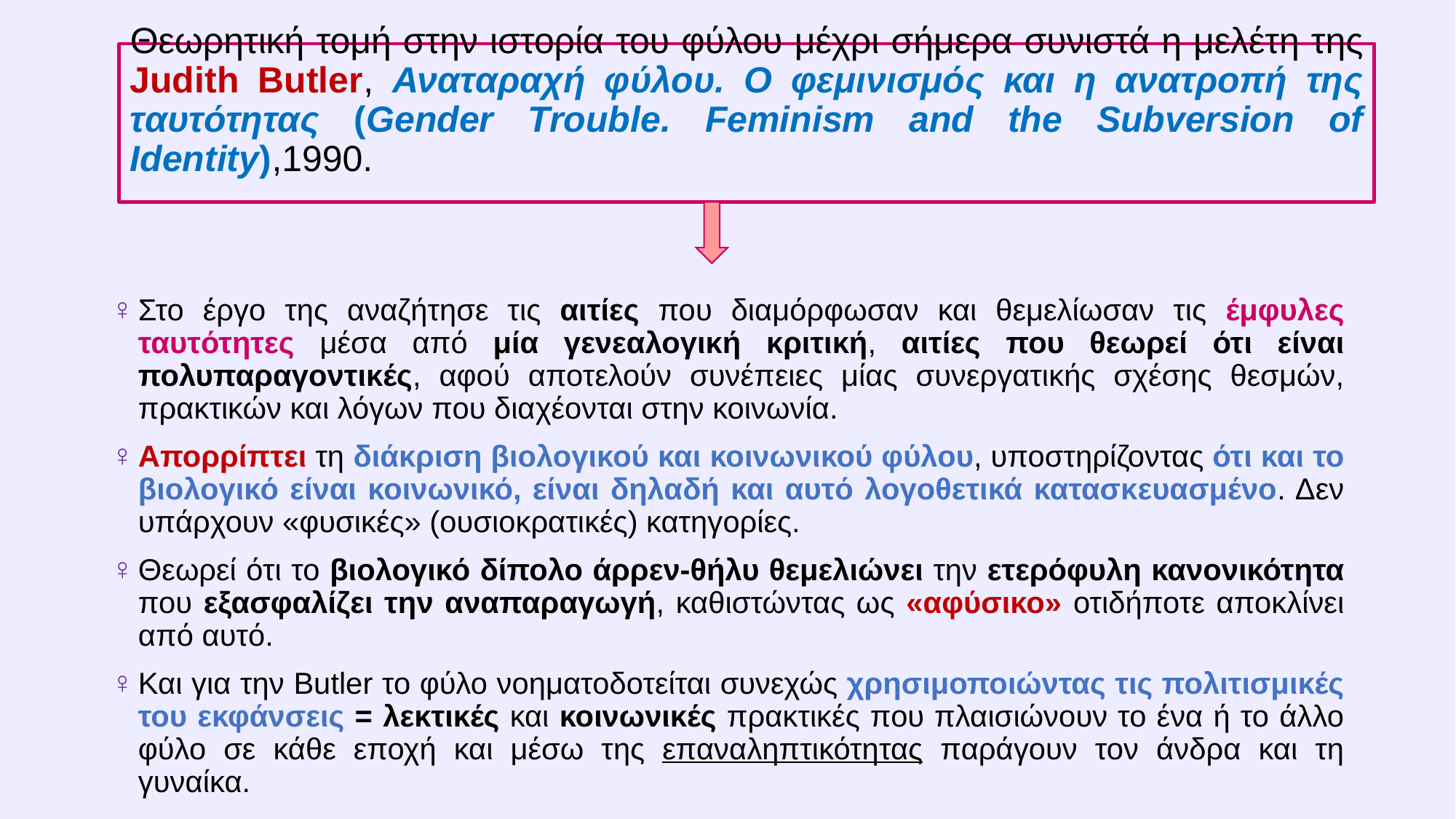

# Θεωρητική τομή στην ιστορία του φύλου μέχρι σήμερα συνιστά η μελέτη της Judith Butler, Αναταραχή φύλου. Ο φεμινισμός και η ανατροπή της ταυτότητας (Gender Trouble. Feminism and the Subversion of Identity),1990.

Στο έργο της αναζήτησε τις αιτίες που διαμόρφωσαν και θεμελίωσαν τις έμφυλες ταυτότητες μέσα από μία γενεαλογική κριτική, αιτίες που θεωρεί ότι είναι πολυπαραγοντικές, αφού αποτελούν συνέπειες μίας συνεργατικής σχέσης θεσμών, πρακτικών και λόγων που διαχέονται στην κοινωνία.
Απορρίπτει τη διάκριση βιολογικού και κοινωνικού φύλου, υποστηρίζοντας ότι και το βιολογικό είναι κοινωνικό, είναι δηλαδή και αυτό λογοθετικά κατασκευασμένο. Δεν υπάρχουν «φυσικές» (ουσιοκρατικές) κατηγορίες.
Θεωρεί ότι το βιολογικό δίπολο άρρεν-θήλυ θεμελιώνει την ετερόφυλη κανονικότητα που εξασφαλίζει την αναπαραγωγή, καθιστώντας ως «αφύσικο» οτιδήποτε αποκλίνει από αυτό.
Και για την Butler το φύλο νοηματοδοτείται συνεχώς χρησιμοποιώντας τις πολιτισμικές του εκφάνσεις = λεκτικές και κοινωνικές πρακτικές που πλαισιώνουν το ένα ή το άλλο φύλο σε κάθε εποχή και μέσω της επαναληπτικότητας παράγουν τον άνδρα και τη γυναίκα.